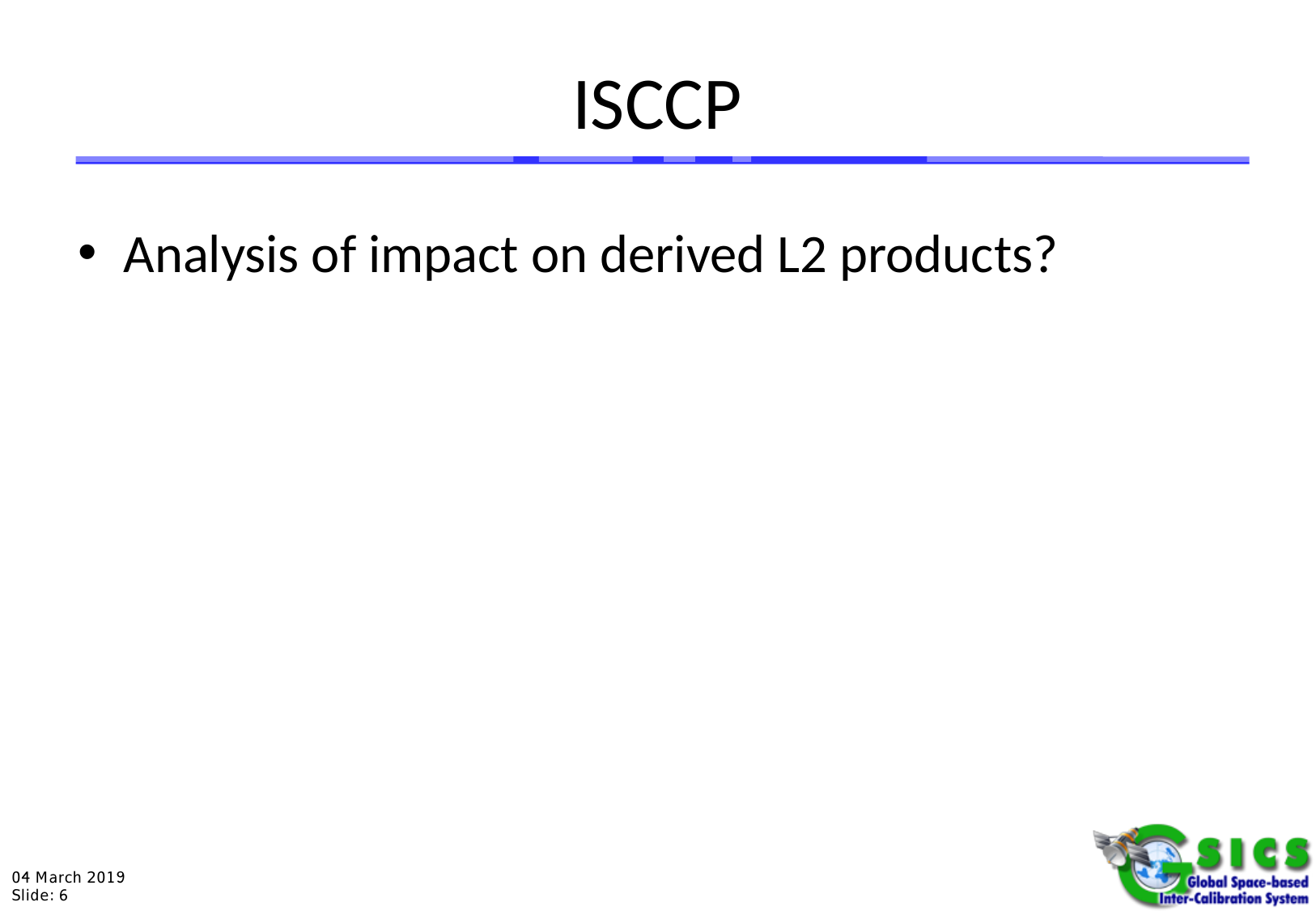

# ISCCP
Analysis of impact on derived L2 products?